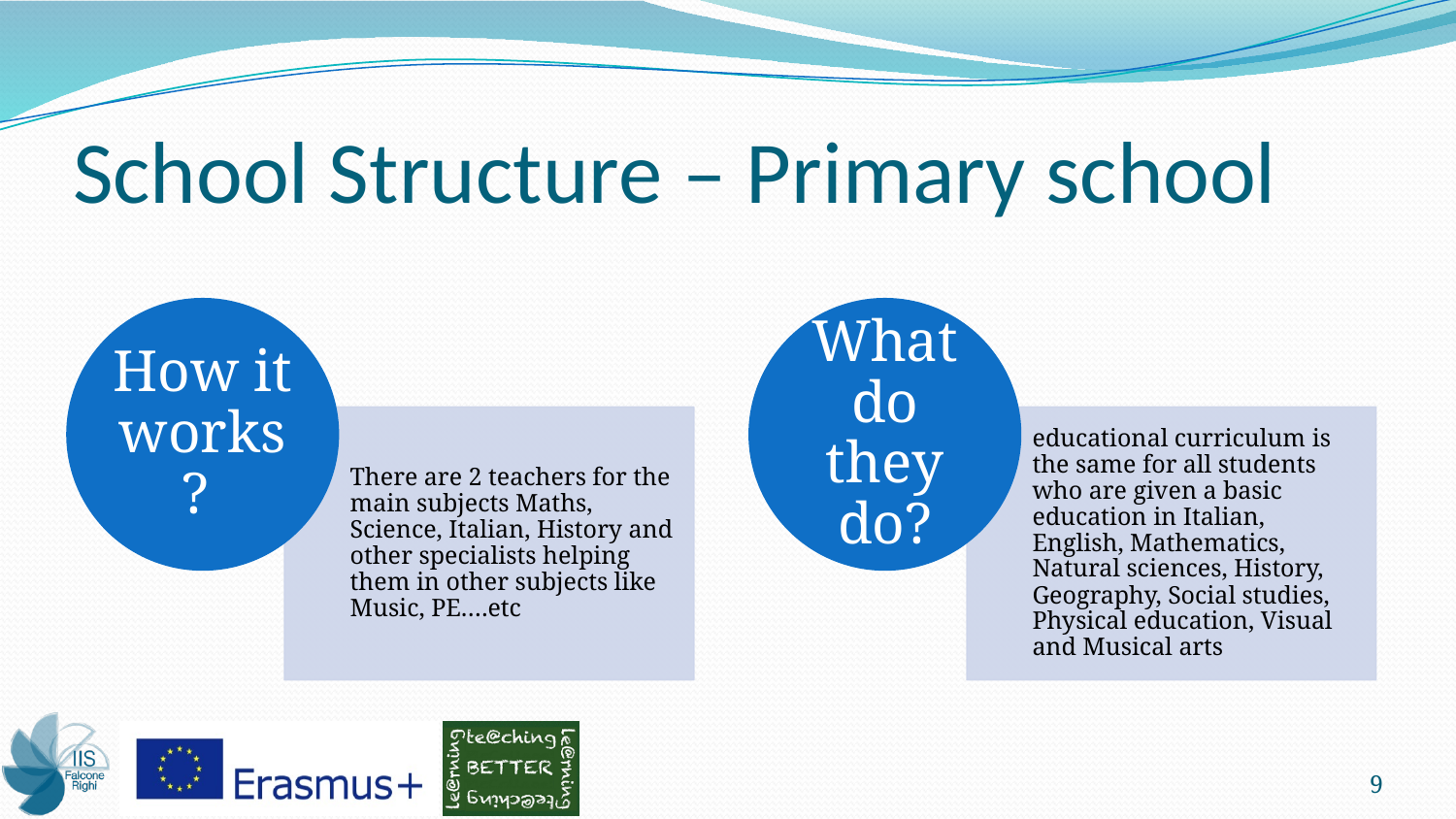

# School Structure – Primary school
There are 2 teachers for the main subjects Maths, Science, Italian, History and other specialists helping them in other subjects like Music, PE….etc
How it works?
educational curriculum is the same for all students who are given a basic education in Italian, English, Mathematics, Natural sciences, History, Geography, Social studies, Physical education, Visual and Musical arts
What do they do?
9